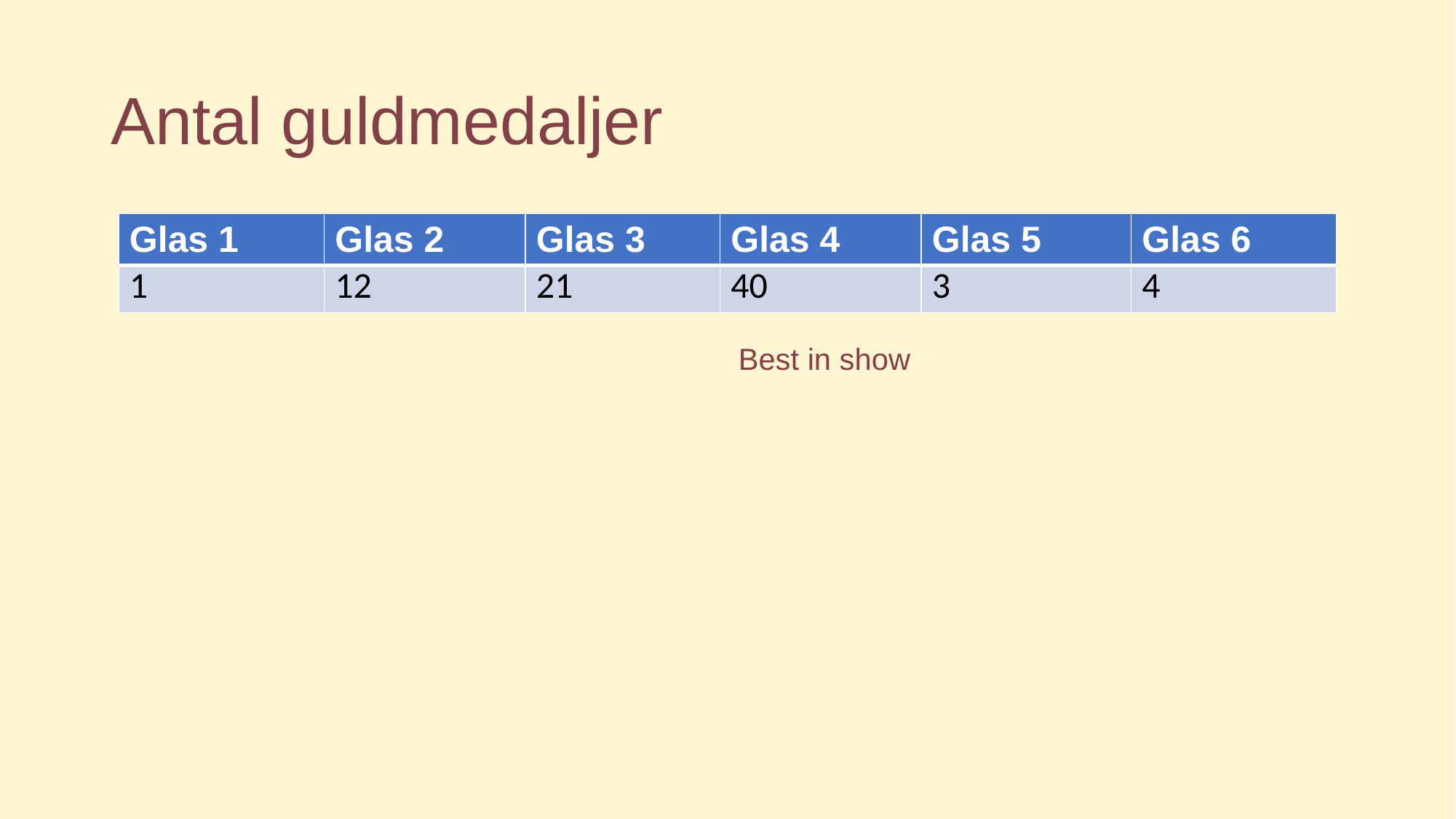

# Antal guldmedaljer
| Glas 1 | Glas 2 | Glas 3 | Glas 4 | Glas 5 | Glas 6 |
| --- | --- | --- | --- | --- | --- |
| 1 | 12 | 21 | 40 | 3 | 4 |
Best in show